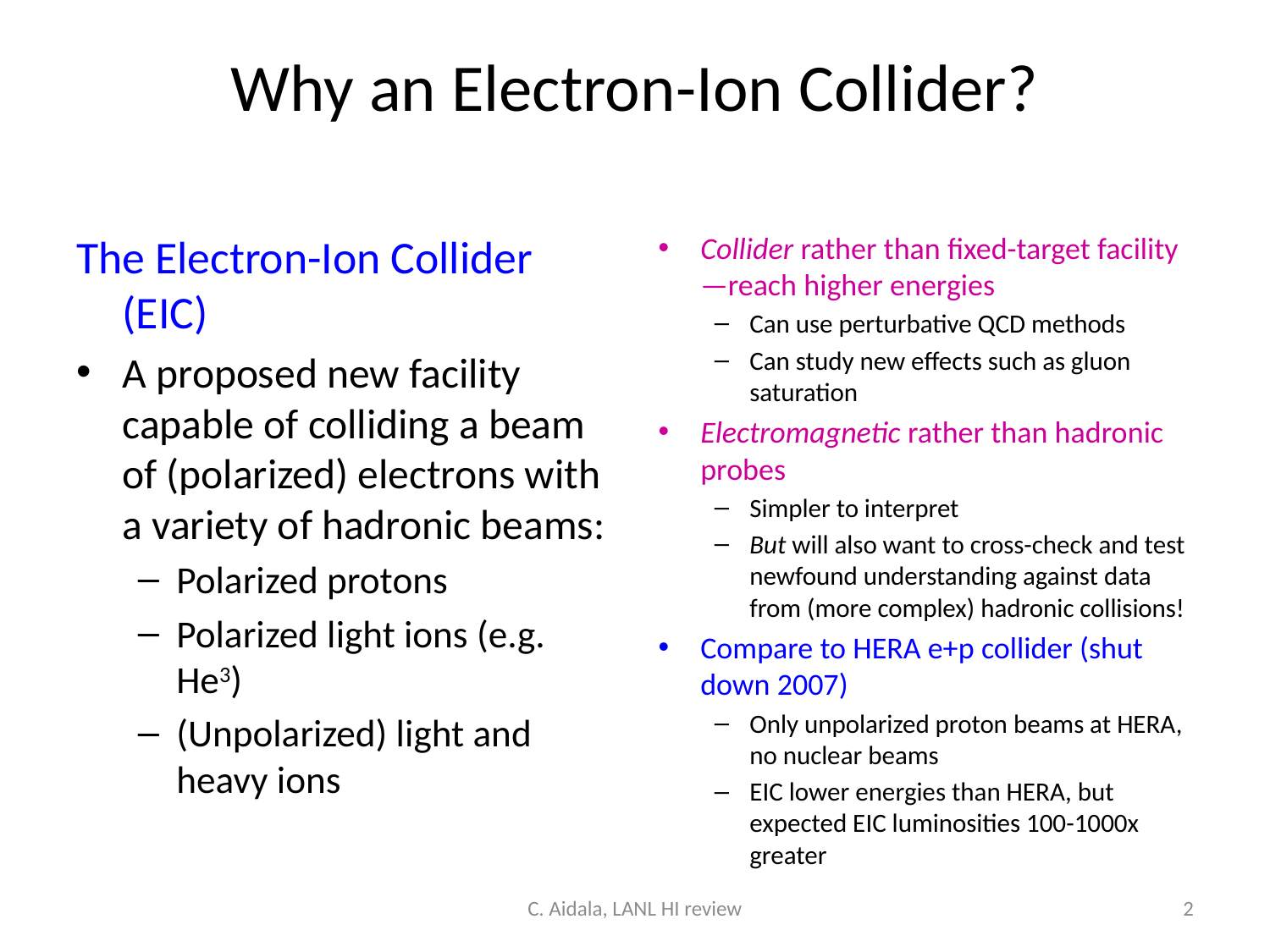

# Why an Electron-Ion Collider?
The Electron-Ion Collider (EIC)
A proposed new facility capable of colliding a beam of (polarized) electrons with a variety of hadronic beams:
Polarized protons
Polarized light ions (e.g. He3)
(Unpolarized) light and heavy ions
Collider rather than fixed-target facility—reach higher energies
Can use perturbative QCD methods
Can study new effects such as gluon saturation
Electromagnetic rather than hadronic probes
Simpler to interpret
But will also want to cross-check and test newfound understanding against data from (more complex) hadronic collisions!
Compare to HERA e+p collider (shut down 2007)
Only unpolarized proton beams at HERA, no nuclear beams
EIC lower energies than HERA, but expected EIC luminosities 100-1000x greater

C. Aidala, LANL HI review
2